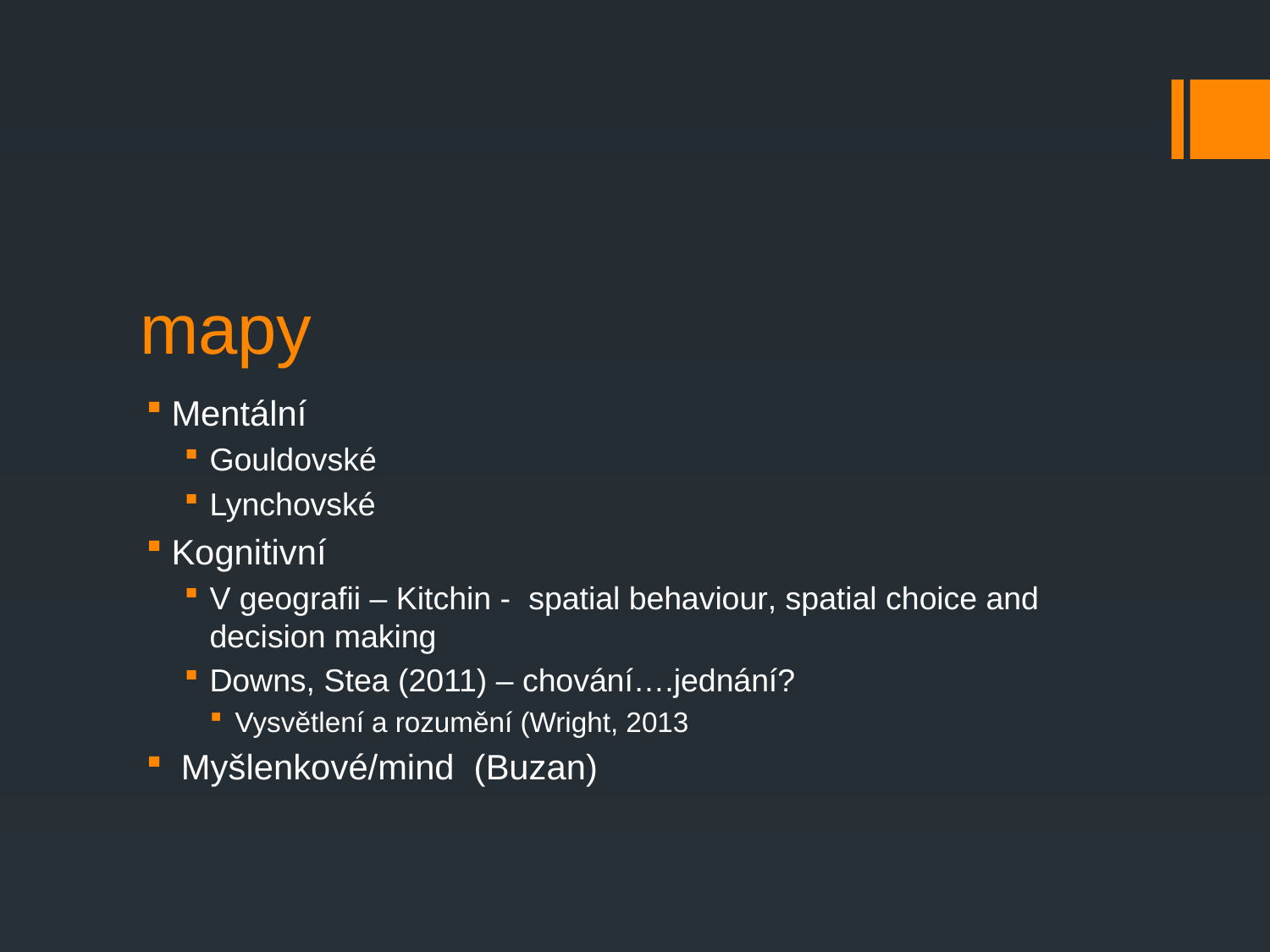

# mapy
Mentální
Gouldovské
Lynchovské
Kognitivní
V geografii – Kitchin -  spatial behaviour, spatial choice and decision making
Downs, Stea (2011) – chování….jednání?
Vysvětlení a rozumění (Wright, 2013
 Myšlenkové/mind  (Buzan)